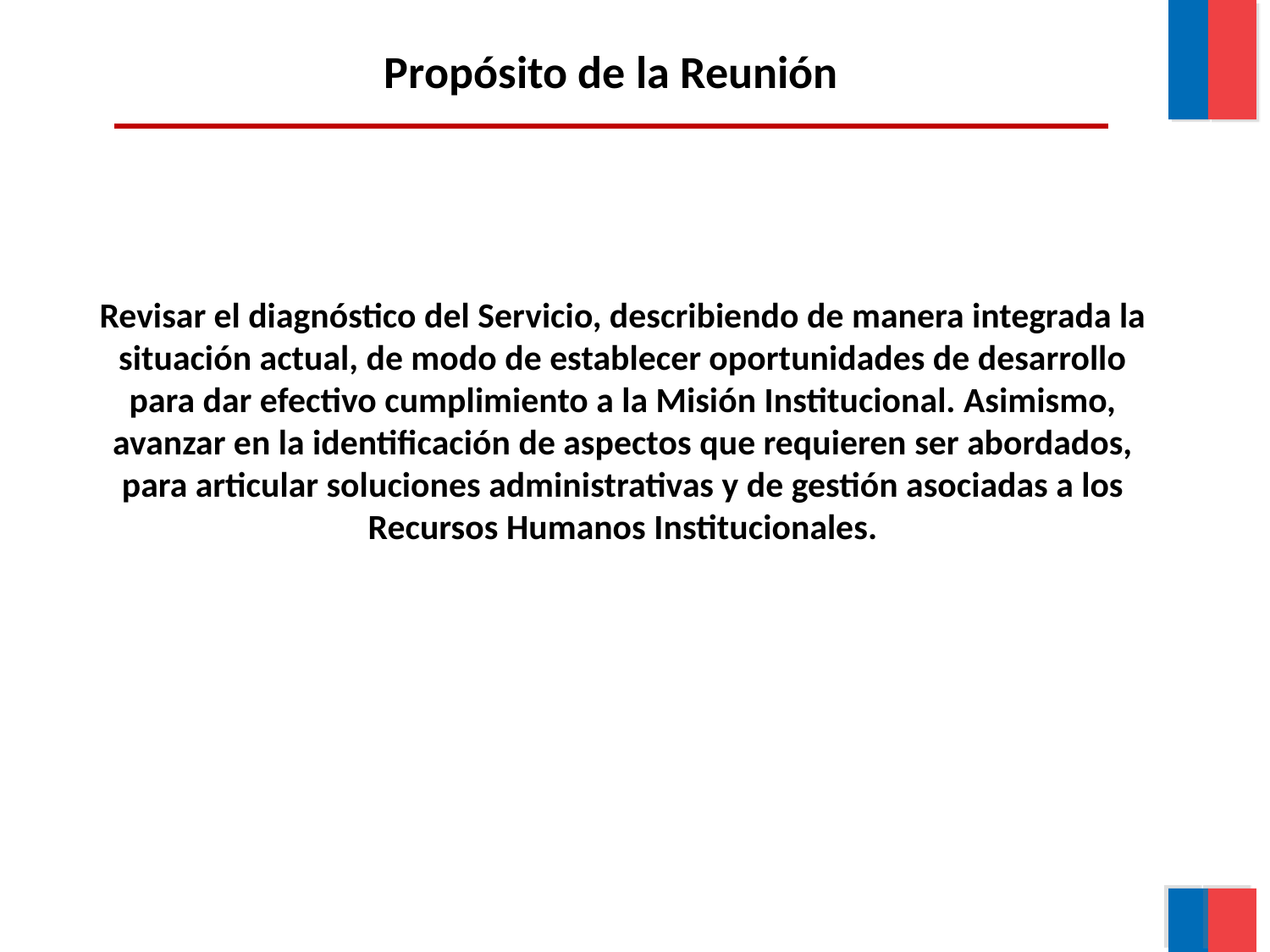

Propósito de la Reunión
Revisar el diagnóstico del Servicio, describiendo de manera integrada la situación actual, de modo de establecer oportunidades de desarrollo para dar efectivo cumplimiento a la Misión Institucional. Asimismo, avanzar en la identificación de aspectos que requieren ser abordados, para articular soluciones administrativas y de gestión asociadas a los Recursos Humanos Institucionales.